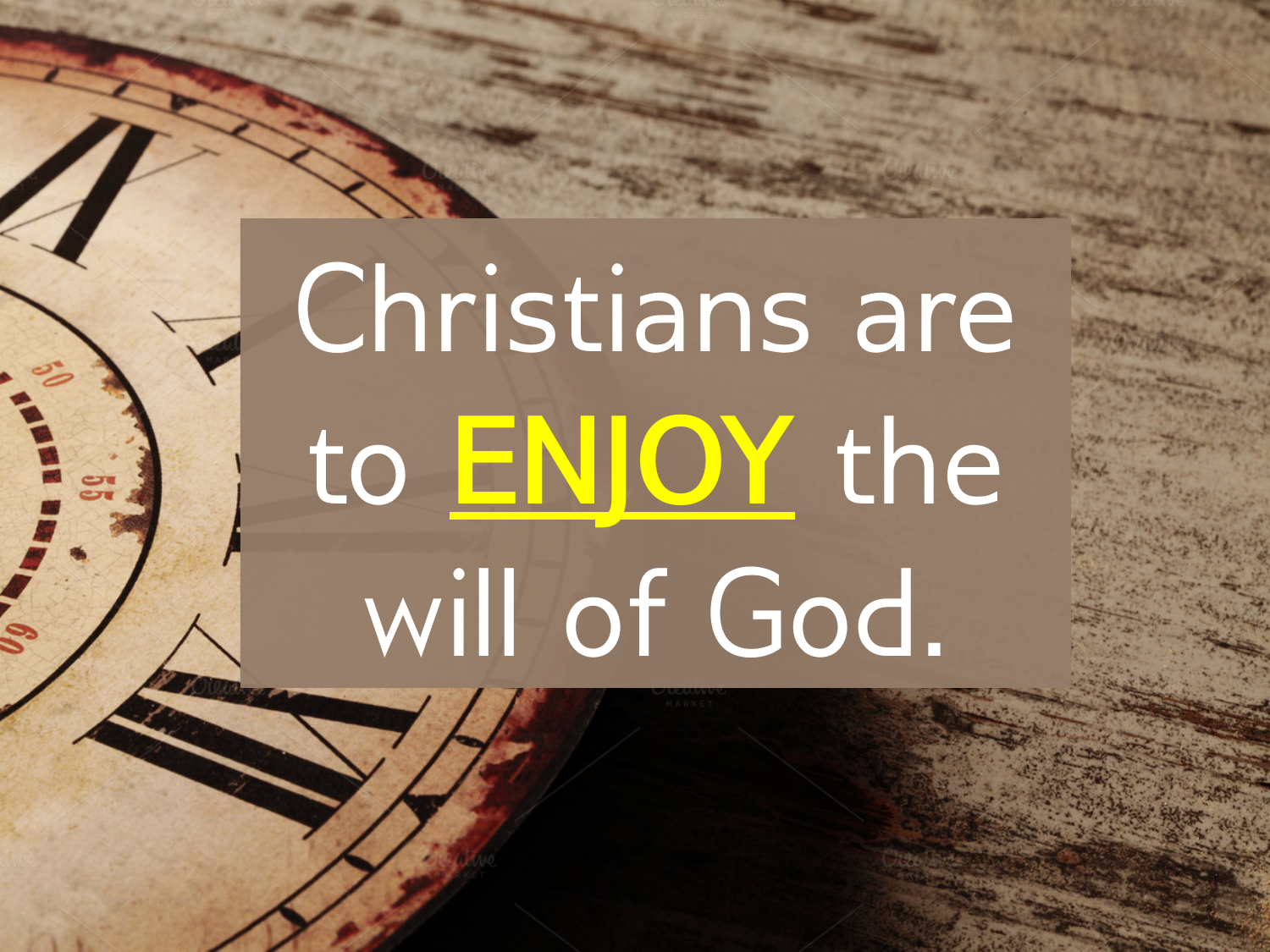

Christians are to ENJOY the will of God.